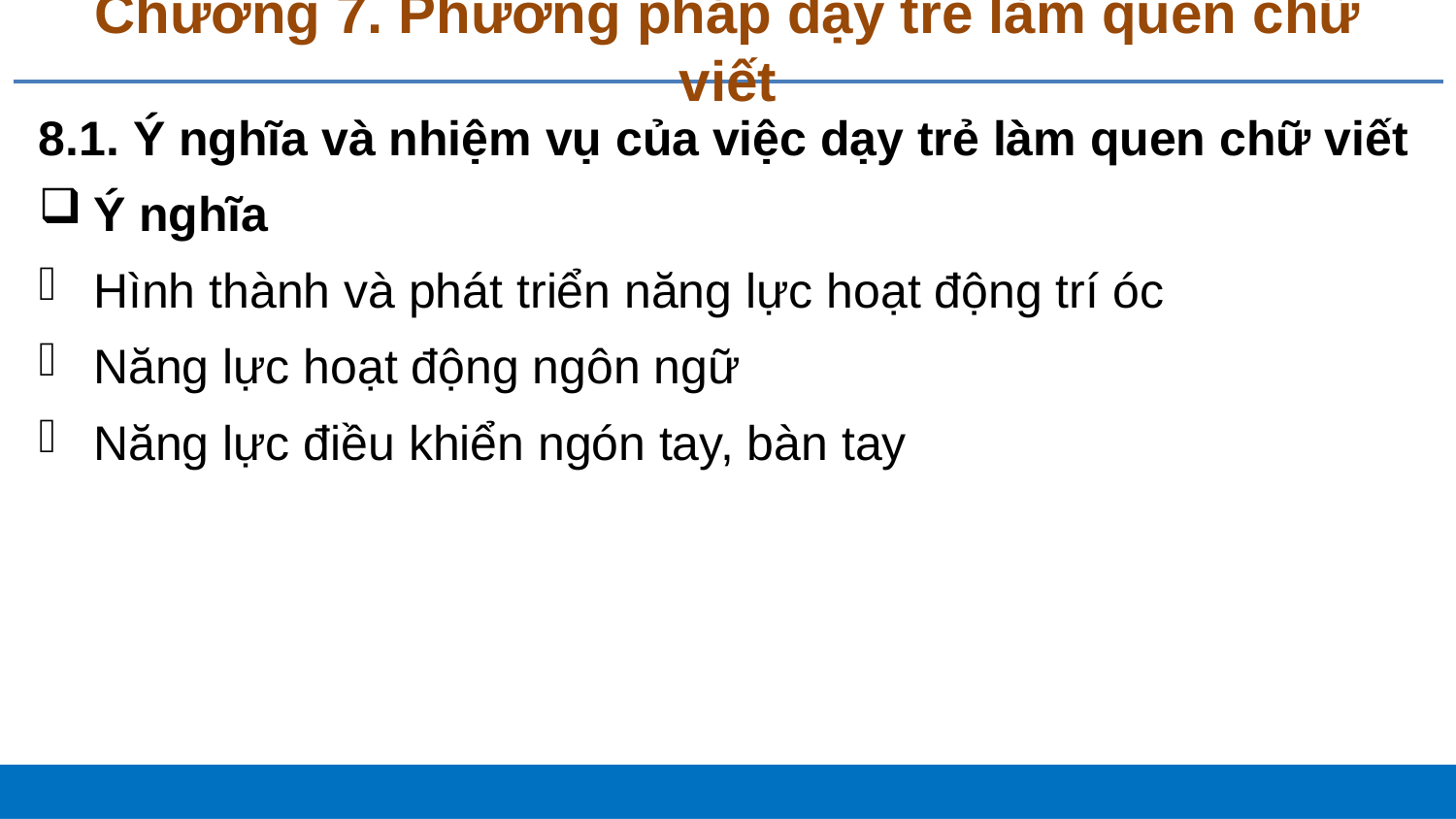

# Chương 7. Phương pháp dạy trẻ làm quen chữ viết
8.1. Ý nghĩa và nhiệm vụ của việc dạy trẻ làm quen chữ viết
Ý nghĩa
Hình thành và phát triển năng lực hoạt động trí óc
Năng lực hoạt động ngôn ngữ
Năng lực điều khiển ngón tay, bàn tay